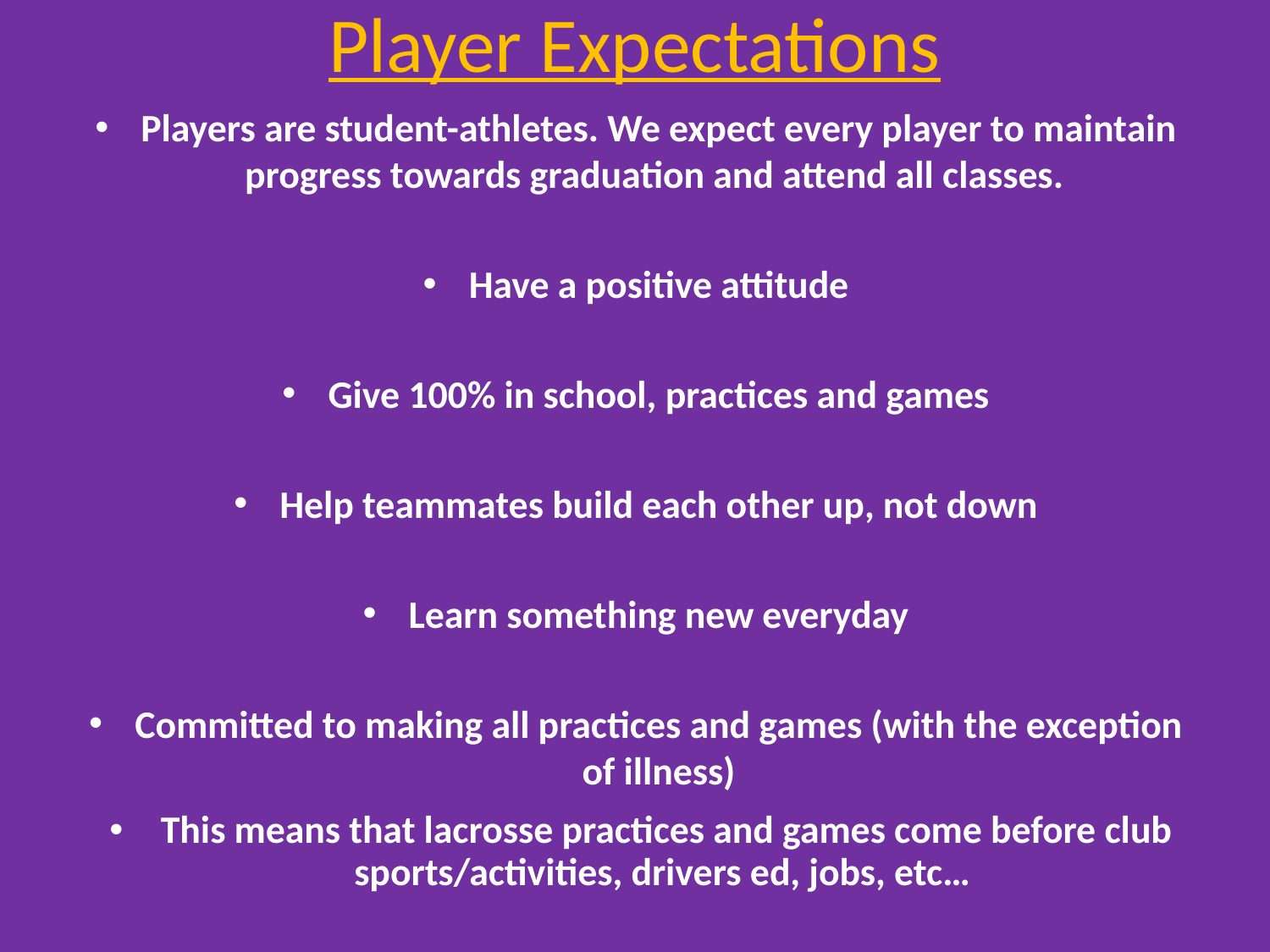

# Player Expectations
Players are student-athletes. We expect every player to maintain progress towards graduation and attend all classes.

Have a positive attitude

Give 100% in school, practices and games

Help teammates build each other up, not down

Learn something new everyday

Committed to making all practices and games (with the exception of illness)
This means that lacrosse practices and games come before club sports/activities, drivers ed, jobs, etc…